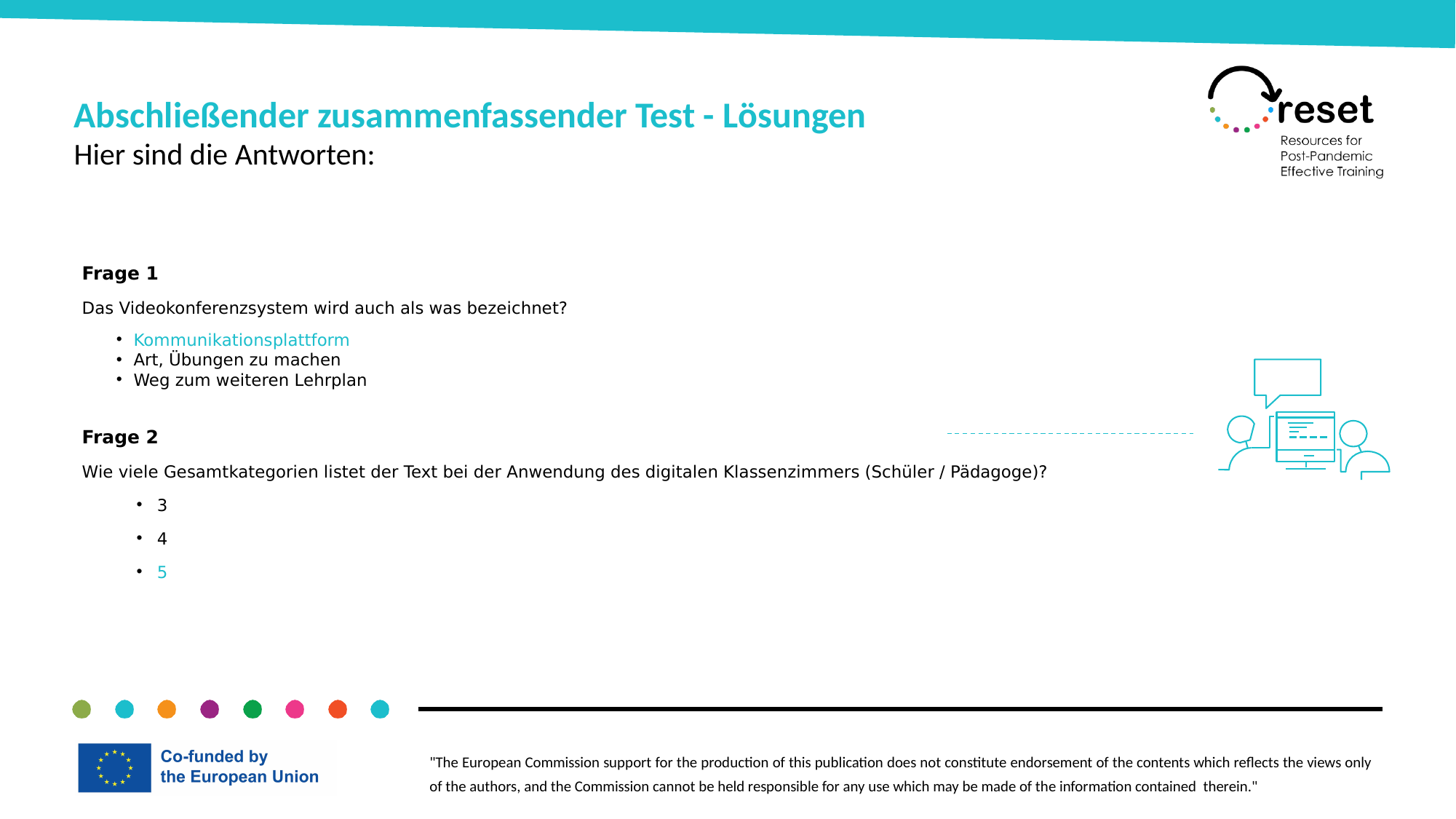

Abschließender zusammenfassender Test - Lösungen
Hier sind die Antworten:
Frage 1
Das Videokonferenzsystem wird auch als was bezeichnet?
Kommunikationsplattform
Art, Übungen zu machen
Weg zum weiteren Lehrplan

Frage 2
Wie viele Gesamtkategorien listet der Text bei der Anwendung des digitalen Klassenzimmers (Schüler / Pädagoge)?
3
4
5